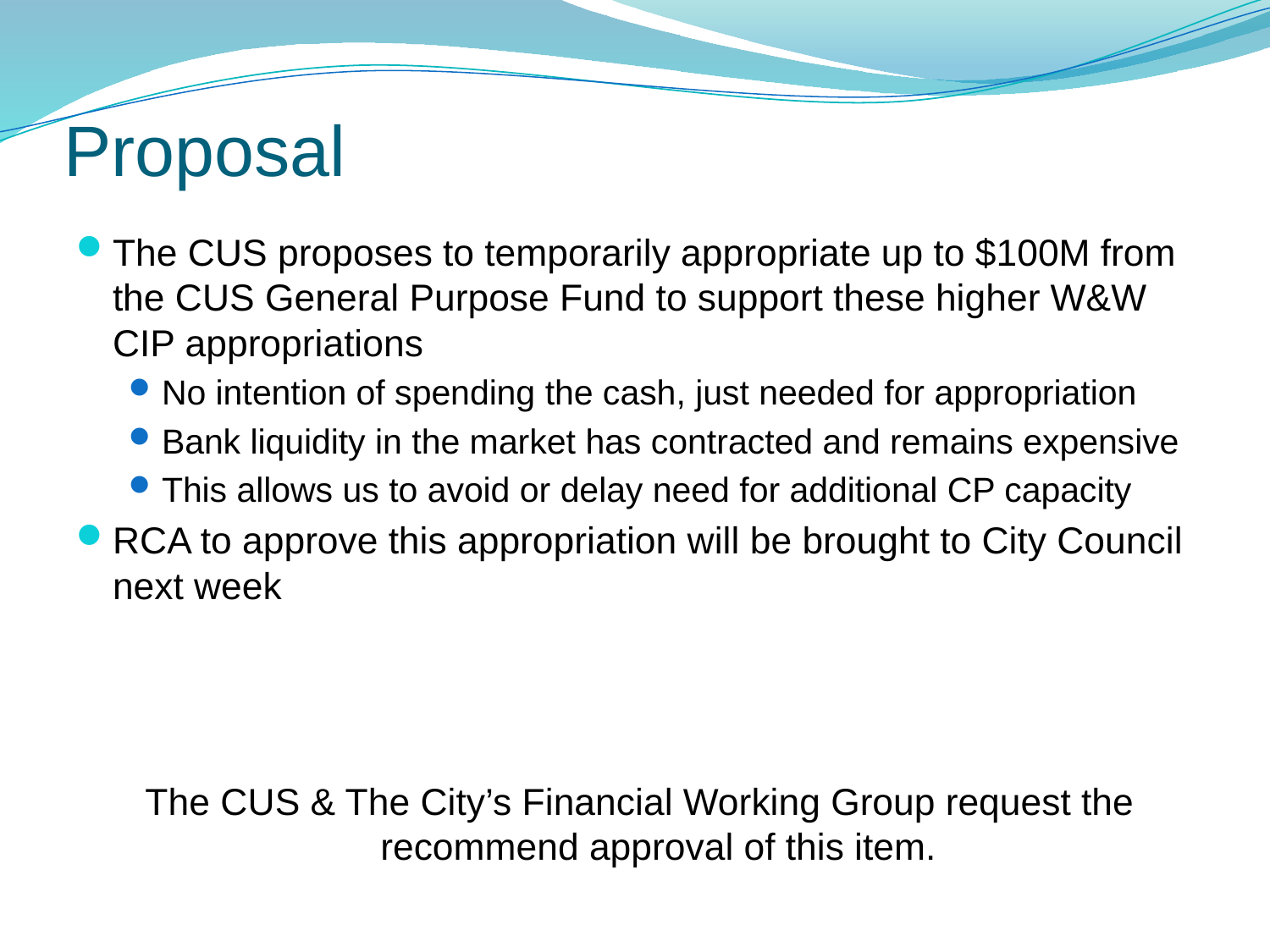

# Proposal
The CUS proposes to temporarily appropriate up to $100M from the CUS General Purpose Fund to support these higher W&W CIP appropriations
No intention of spending the cash, just needed for appropriation
Bank liquidity in the market has contracted and remains expensive
This allows us to avoid or delay need for additional CP capacity
RCA to approve this appropriation will be brought to City Council next week

The CUS & The City’s Financial Working Group request the recommend approval of this item.